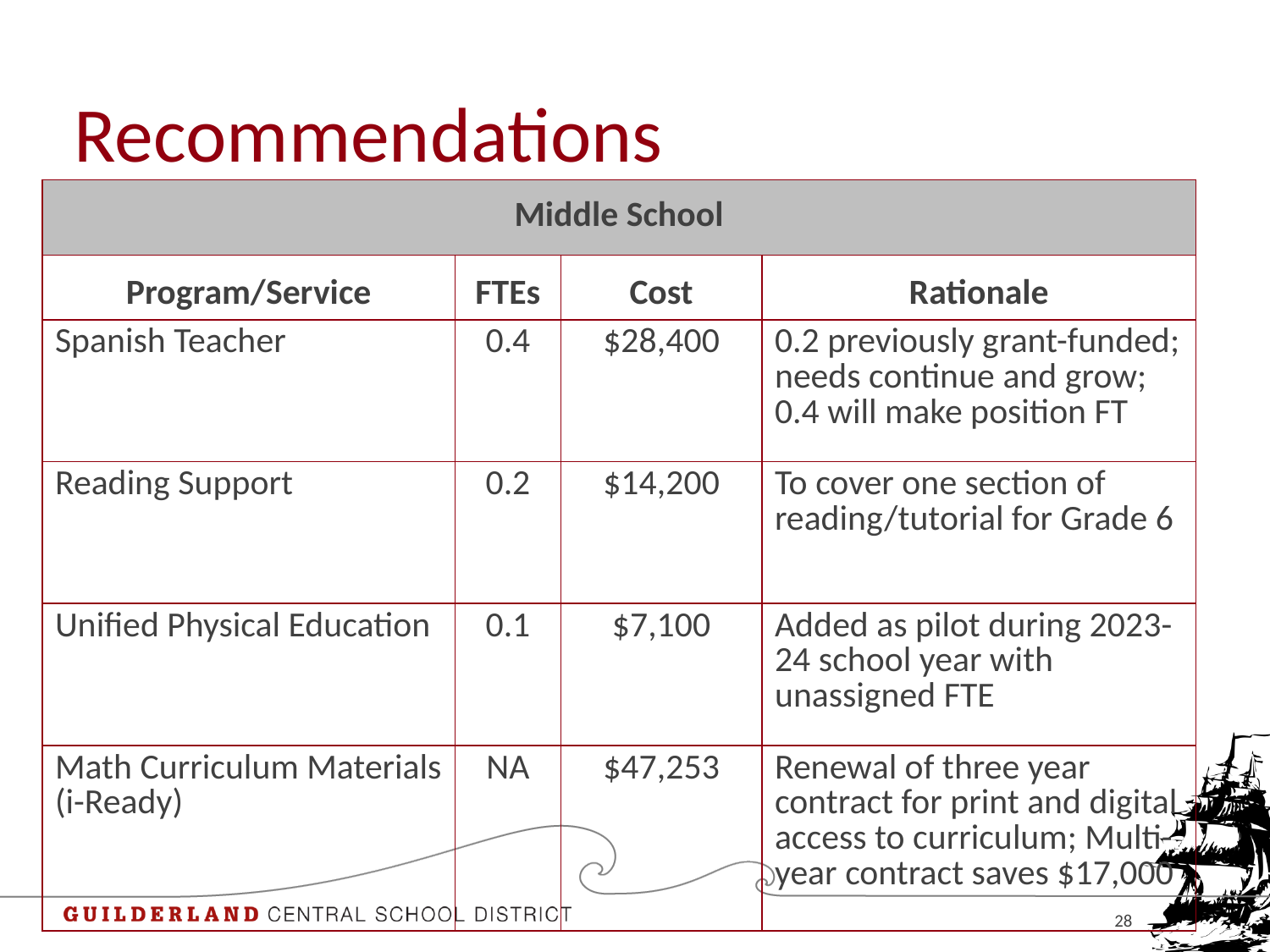

# Recommendations
| Middle School |  |  |  |
| --- | --- | --- | --- |
| Program/Service | FTEs | Cost | Rationale |
| Spanish Teacher | 0.4 | $28,400 | 0.2 previously grant-funded; needs continue and grow; 0.4 will make position FT |
| Reading Support | 0.2 | $14,200 | To cover one section of reading/tutorial for Grade 6 |
| Unified Physical Education | 0.1 | $7,100 | Added as pilot during 2023-24 school year with unassigned FTE |
| Math Curriculum Materials (i-Ready) | NA | $47,253 | Renewal of three year contract for print and digital access to curriculum; Multi-year contract saves $17,000 |
28